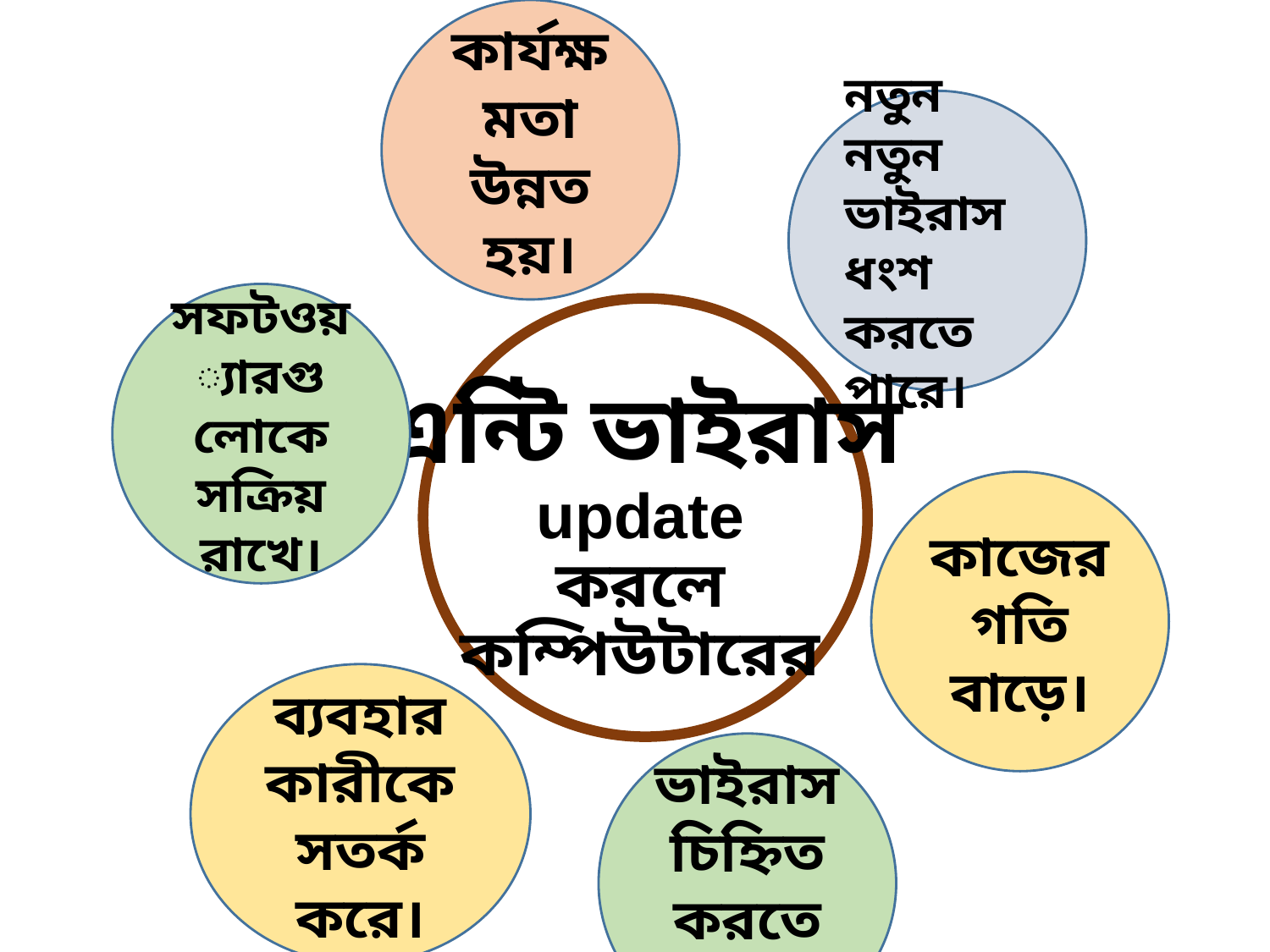

কার্যক্ষমতা উন্নত হয়।
নতুন নতুন ভাইরাস ধংশ করতে পারে।
সফটওয়্যারগুলোকে সক্রিয় রাখে।

কাজের গতি বাড়ে।
# এন্টি ভাইরাস update করলে কম্পিউটারের
ব্যবহারকারীকে সতর্ক করে।
ভাইরাস চিহ্নিত করতে পারে।